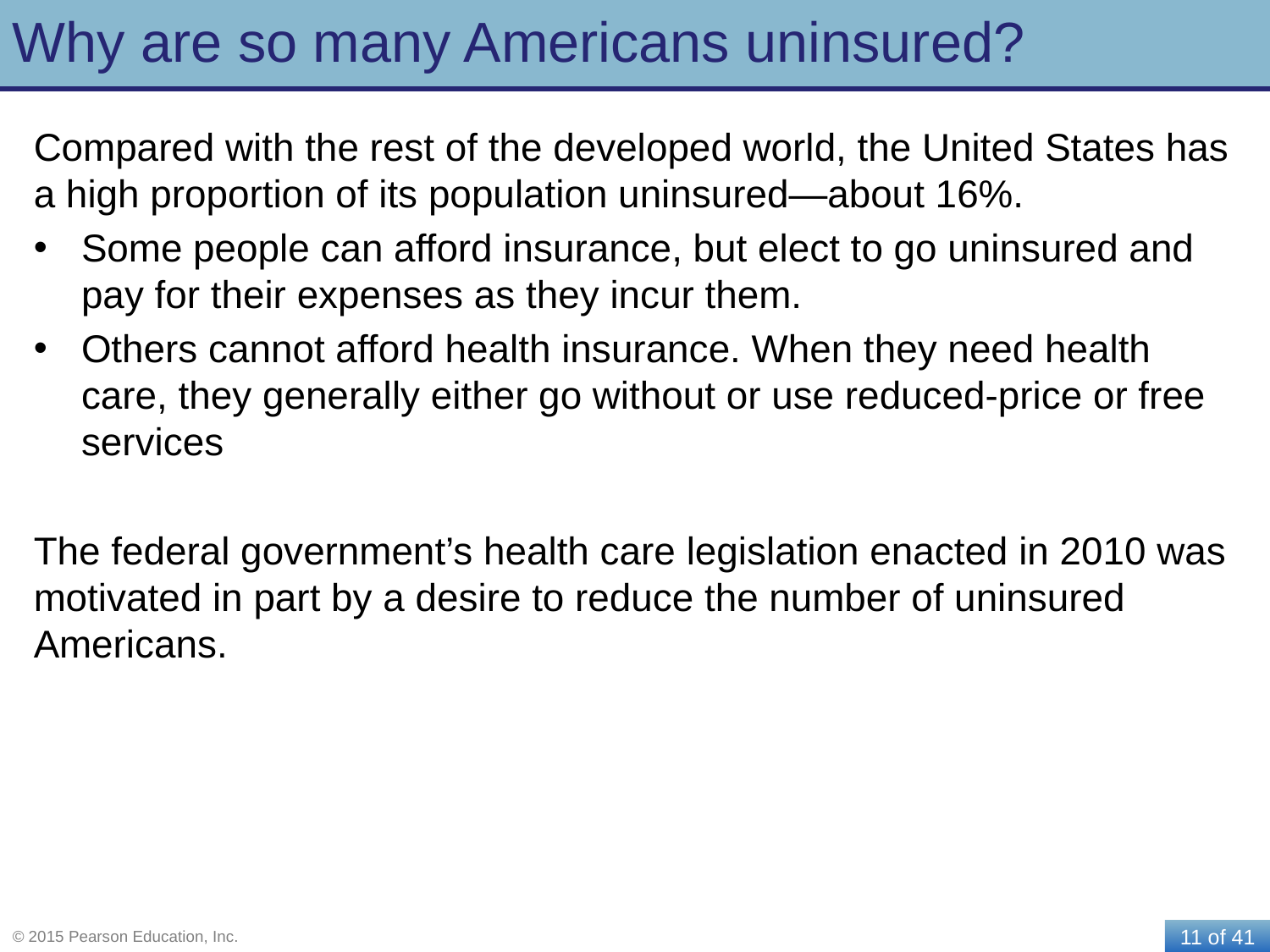

# Why are so many Americans uninsured?
Compared with the rest of the developed world, the United States has a high proportion of its population uninsured—about 16%.
Some people can afford insurance, but elect to go uninsured and pay for their expenses as they incur them.
Others cannot afford health insurance. When they need health care, they generally either go without or use reduced-price or free services

The federal government’s health care legislation enacted in 2010 was motivated in part by a desire to reduce the number of uninsured Americans.